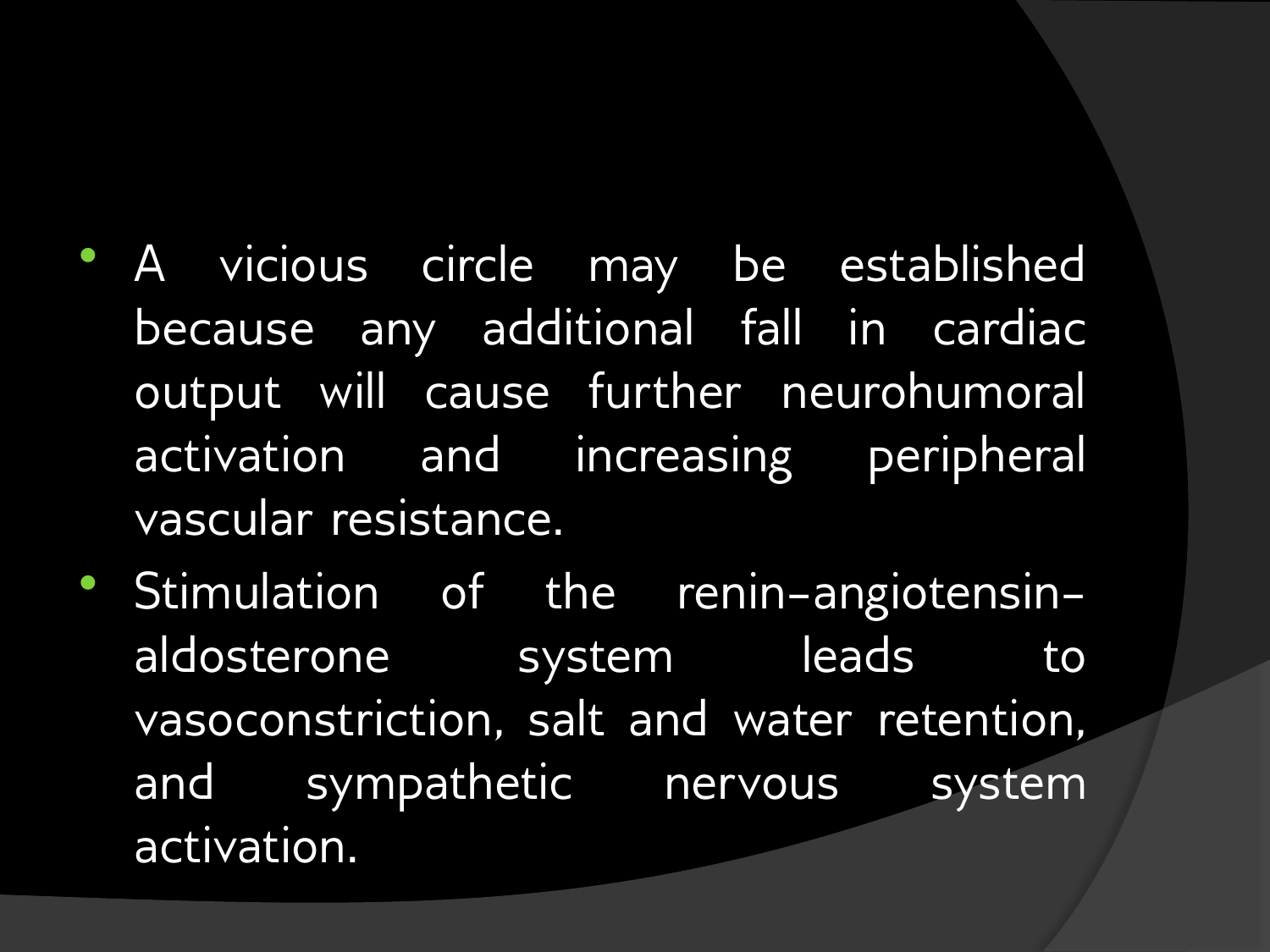

#
A vicious circle may be established because any additional fall in cardiac output will cause further neurohumoral activation and increasing peripheral vascular resistance.
Stimulation of the renin–angiotensin–aldosterone system leads to vasoconstriction, salt and water retention, and sympathetic nervous system activation.